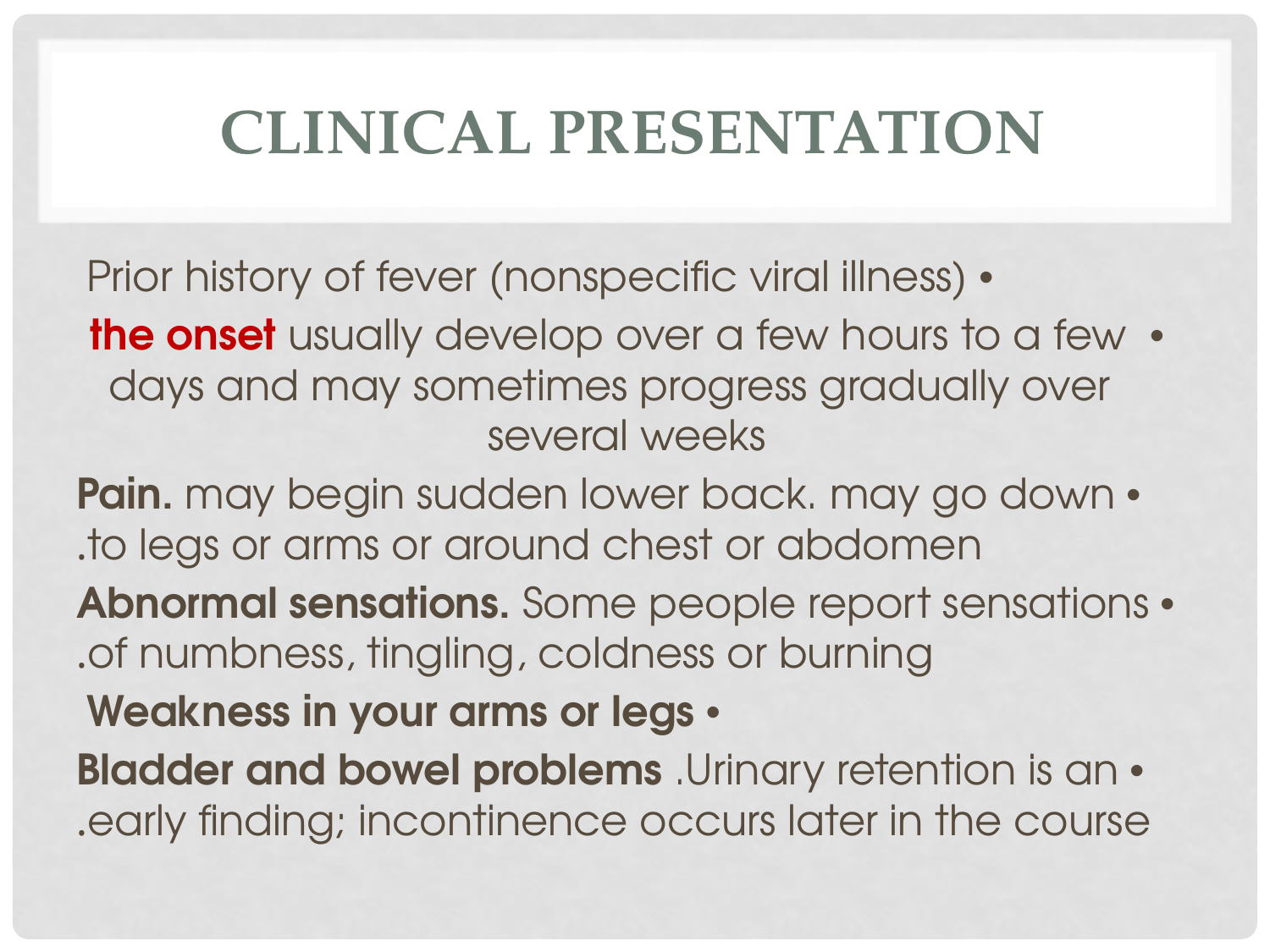

# clinical presentation
• Prior history of fever (nonspecific viral illness)
• the onset usually develop over a few hours to a few  days and may sometimes progress gradually over    several weeks
• Pain. may begin sudden lower back. may go down to legs or arms or around chest or abdomen.
• Abnormal sensations. Some people report sensations of numbness, tingling, coldness or burning.
• Weakness in your arms or legs
• Bladder and bowel problems .Urinary retention is an early finding; incontinence occurs later in the course.